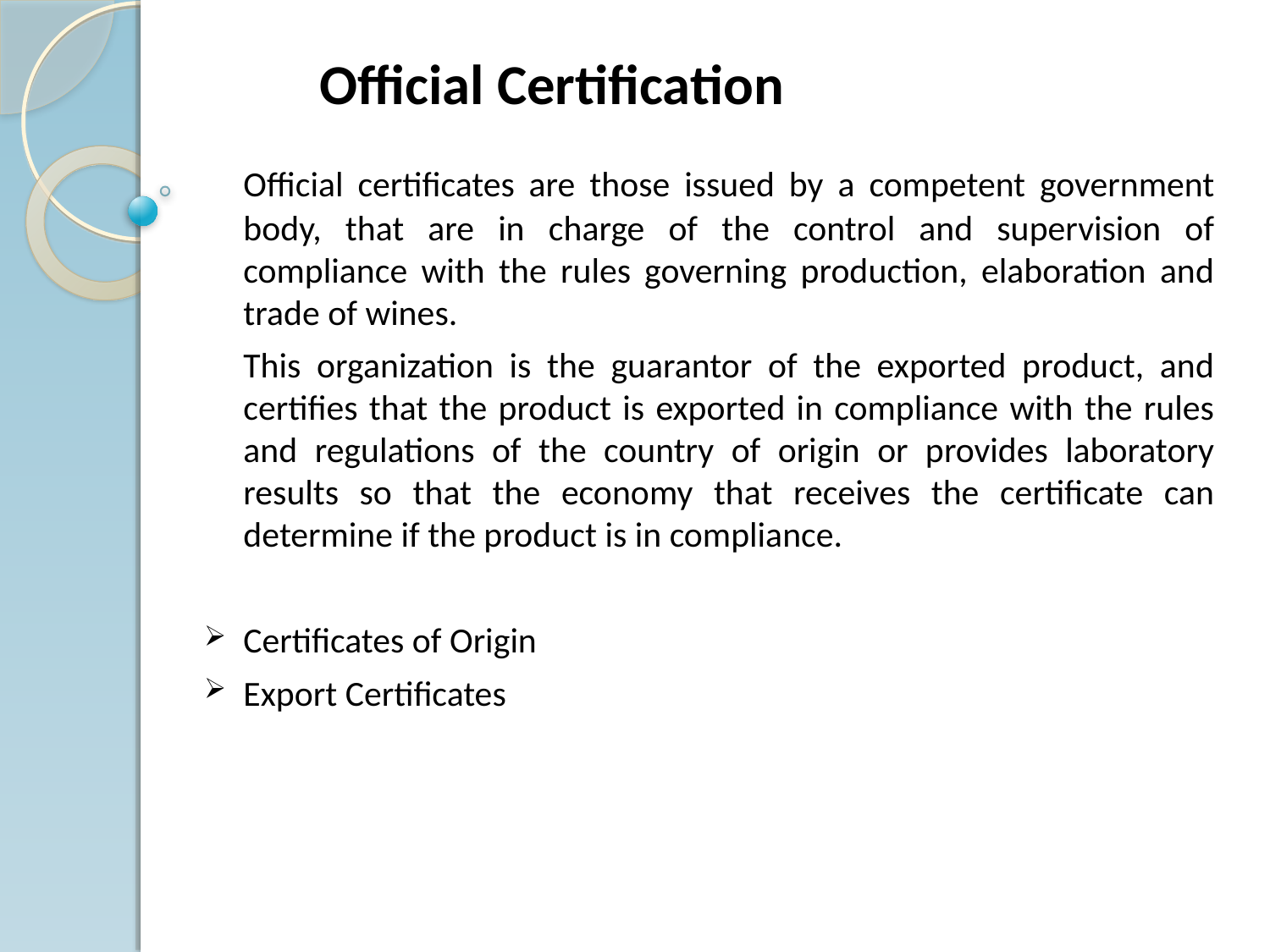

Official Certification
	Official certificates are those issued by a competent government body, that are in charge of the control and supervision of compliance with the rules governing production, elaboration and trade of wines.
	This organization is the guarantor of the exported product, and certifies that the product is exported in compliance with the rules and regulations of the country of origin or provides laboratory results so that the economy that receives the certificate can determine if the product is in compliance.

Certificates of Origin
Export Certificates